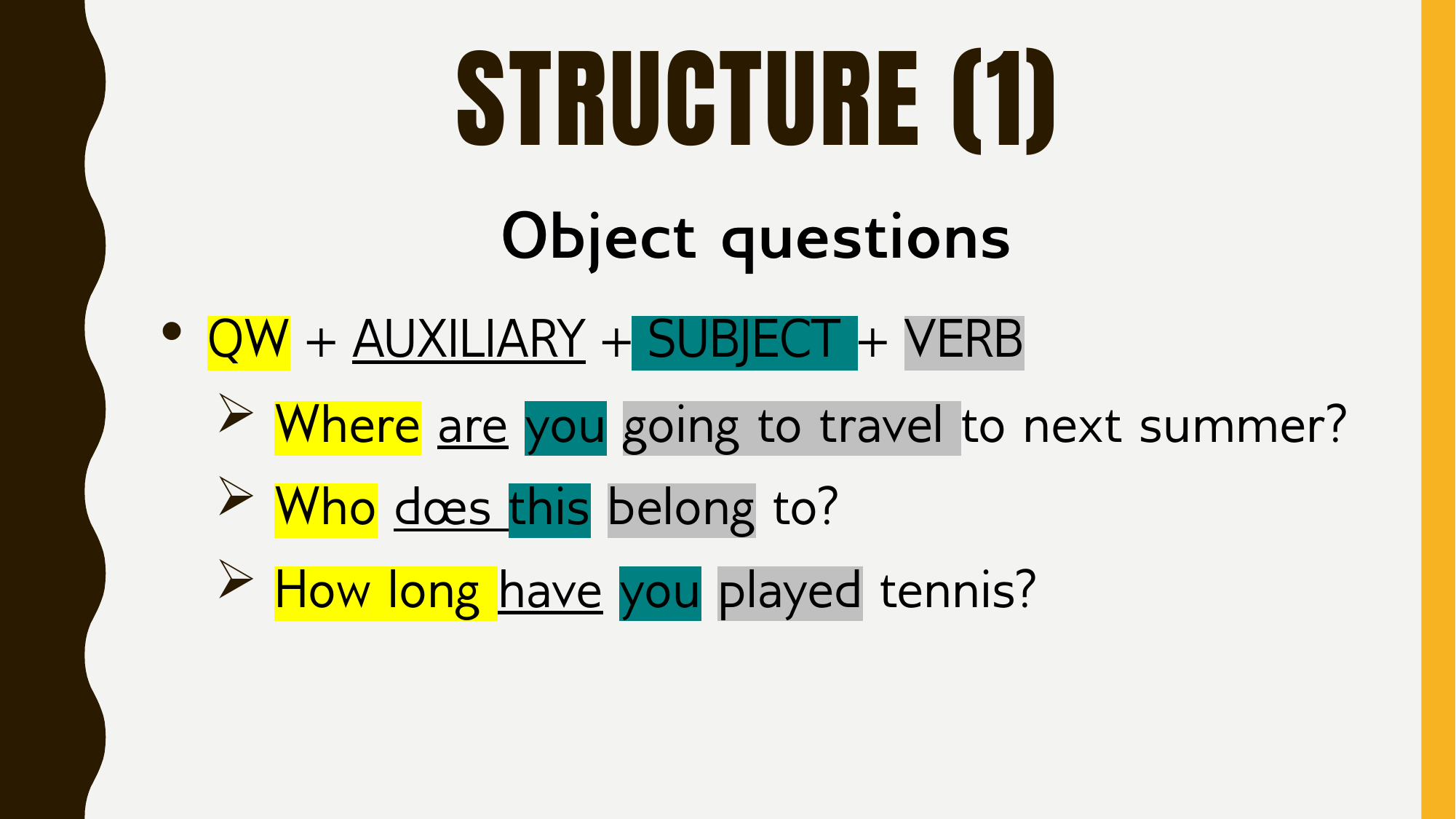

# Structure (1)
Object questions
 QW + AUXILIARY + SUBJECT + VERB
 Where are you going to travel to next summer?
 Who does this belong to?
 How long have you played tennis?